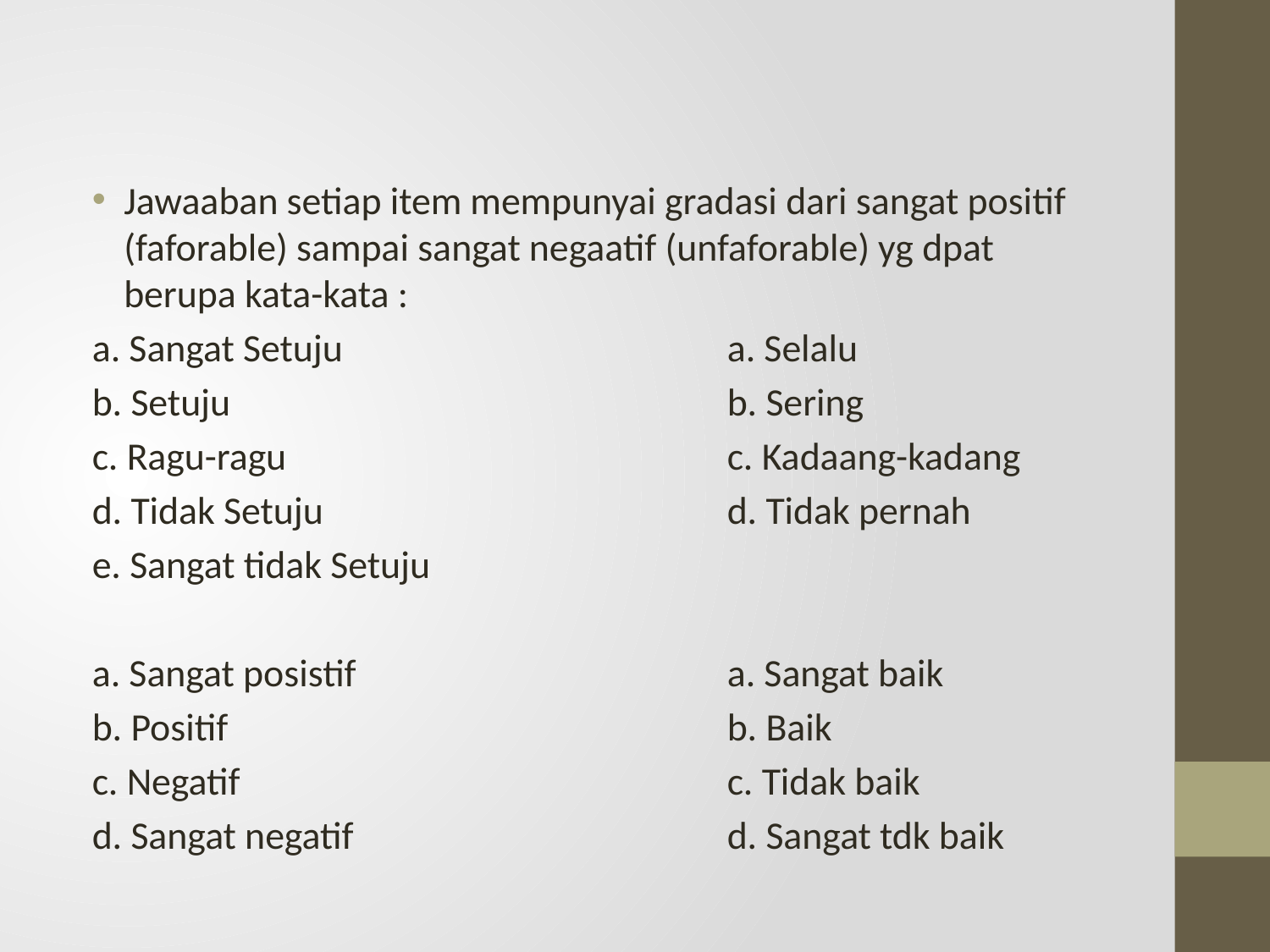

#
Jawaaban setiap item mempunyai gradasi dari sangat positif (faforable) sampai sangat negaatif (unfaforable) yg dpat berupa kata-kata :
a. Sangat Setuju 			a. Selalu
b. Setuju				b. Sering
c. Ragu-ragu				c. Kadaang-kadang
d. Tidak Setuju				d. Tidak pernah
e. Sangat tidak Setuju

a. Sangat posistif			a. Sangat baik
b. Positif				b. Baik
c. Negatif				c. Tidak baik
d. Sangat negatif			d. Sangat tdk baik